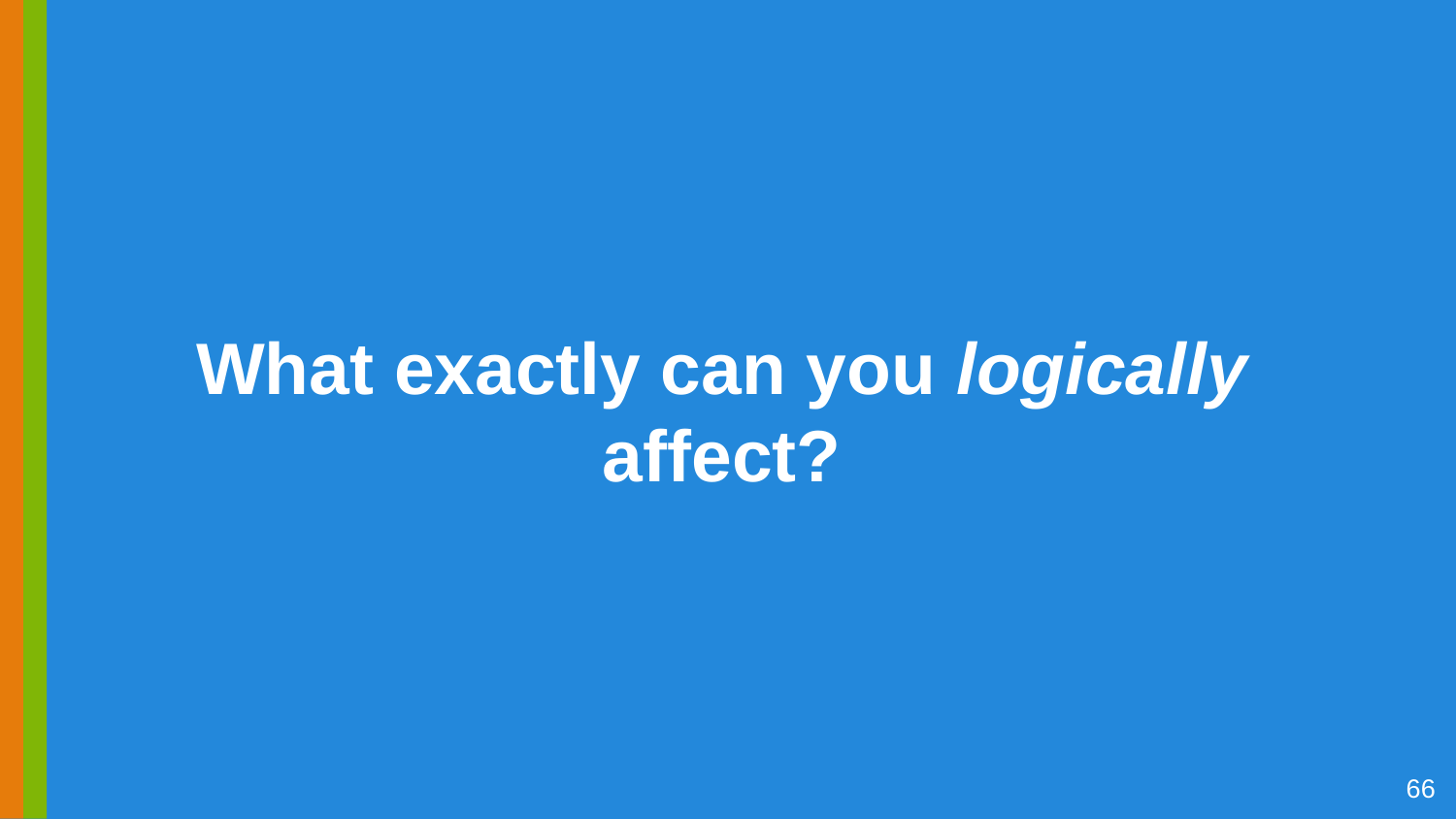

# What exactly can you logically affect?

66